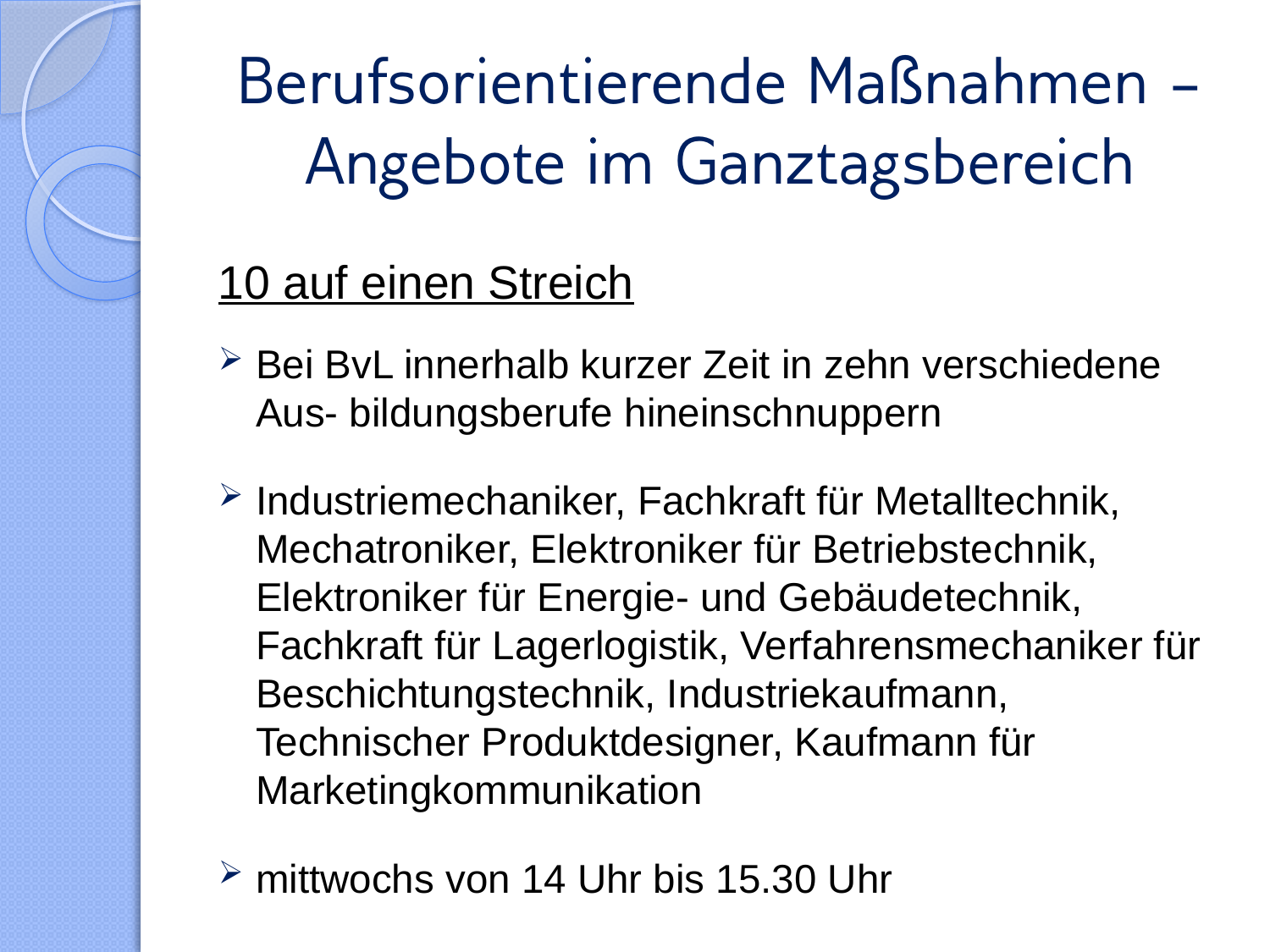

# Berufsorientierende Maßnahmen – Angebote im Ganztagsbereich
10 auf einen Streich
Bei BvL innerhalb kurzer Zeit in zehn verschiedene Aus- bildungsberufe hineinschnuppern
Industriemechaniker, Fachkraft für Metalltechnik, Mechatroniker, Elektroniker für Betriebstechnik, Elektroniker für Energie- und Gebäudetechnik, Fachkraft für Lagerlogistik, Verfahrensmechaniker für Beschichtungstechnik, Industriekaufmann, Technischer Produktdesigner, Kaufmann für Marketingkommunikation
mittwochs von 14 Uhr bis 15.30 Uhr